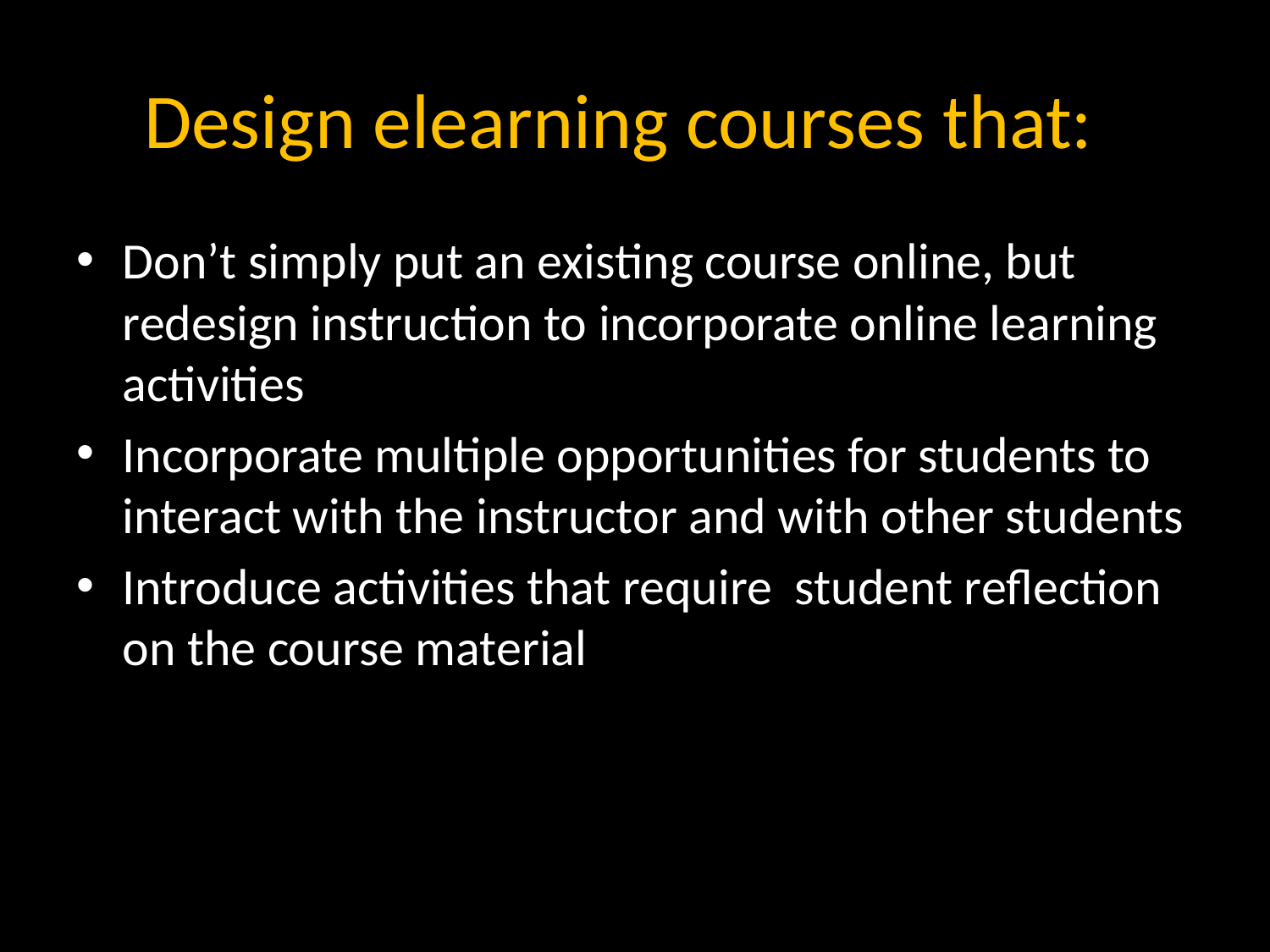

# Design elearning courses that:
Don’t simply put an existing course online, but redesign instruction to incorporate online learning activities
Incorporate multiple opportunities for students to interact with the instructor and with other students
Introduce activities that require  student reflection on the course material